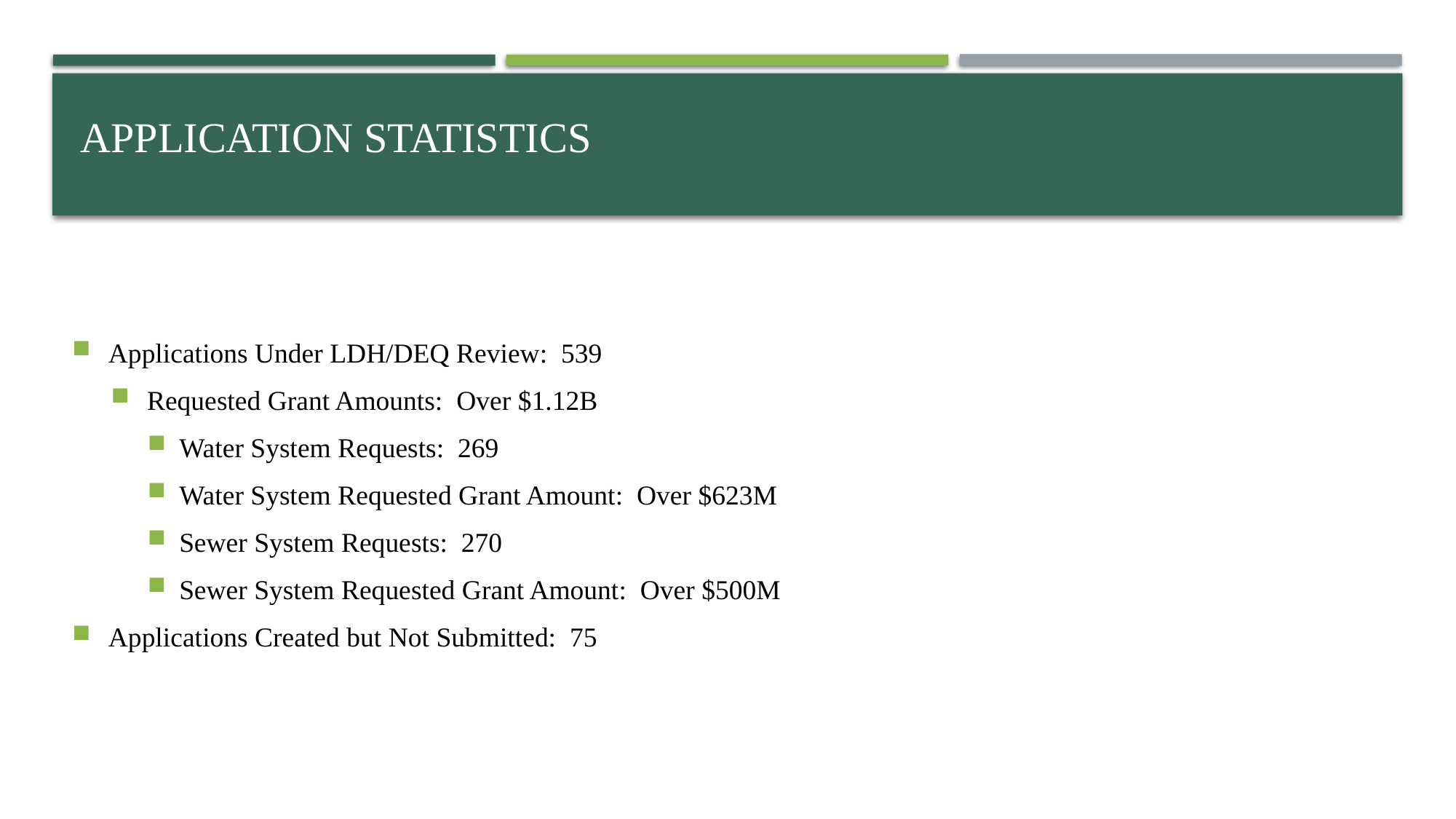

# APPLICATION STATISTICS

Applications Under LDH/DEQ Review:  539
Requested Grant Amounts:  Over $1.12B
Water System Requests:  269
Water System Requested Grant Amount:  Over $623M
Sewer System Requests:  270
Sewer System Requested Grant Amount:  Over $500M
Applications Created but Not Submitted:  75